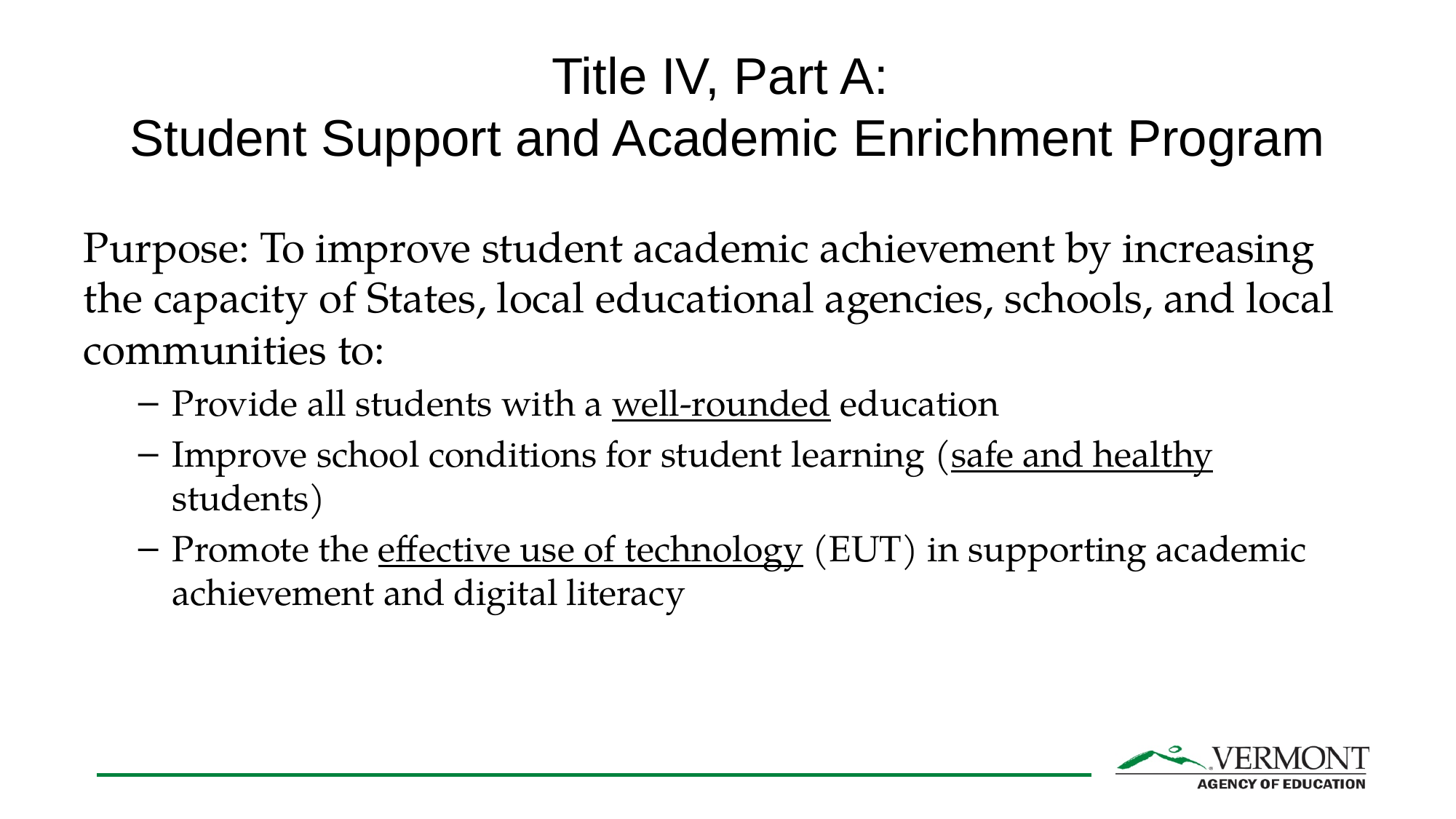

# Title IV, Part A: Student Support and Academic Enrichment Program

Purpose: To improve student academic achievement by increasing the capacity of States, local educational agencies, schools, and local communities to:
Provide all students with a well-rounded education
Improve school conditions for student learning (safe and healthy students)
Promote the effective use of technology (EUT) in supporting academic achievement and digital literacy